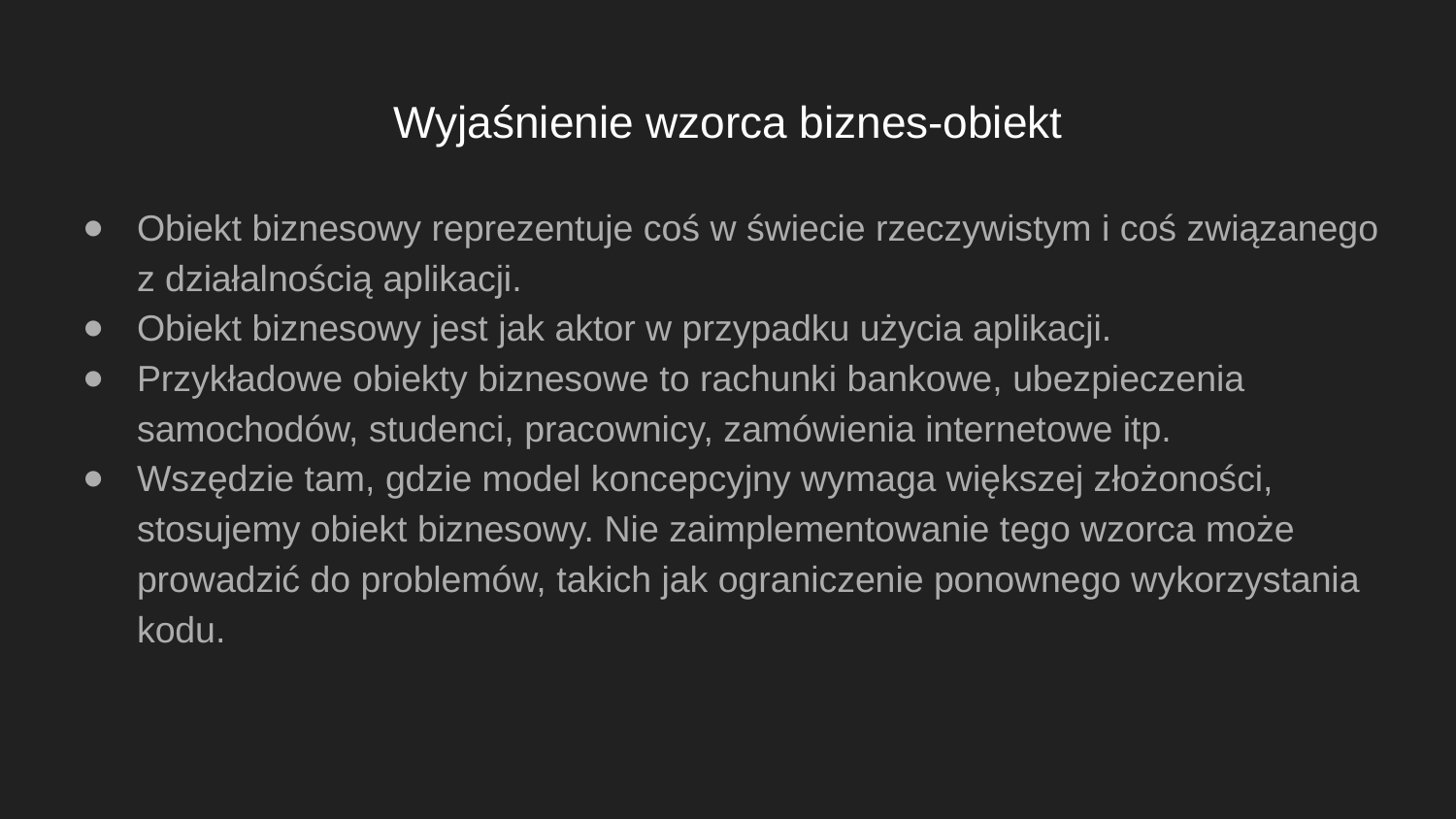

# Wyjaśnienie wzorca biznes-obiekt
Obiekt biznesowy reprezentuje coś w świecie rzeczywistym i coś związanego z działalnością aplikacji.
Obiekt biznesowy jest jak aktor w przypadku użycia aplikacji.
Przykładowe obiekty biznesowe to rachunki bankowe, ubezpieczenia samochodów, studenci, pracownicy, zamówienia internetowe itp.
Wszędzie tam, gdzie model koncepcyjny wymaga większej złożoności, stosujemy obiekt biznesowy. Nie zaimplementowanie tego wzorca może prowadzić do problemów, takich jak ograniczenie ponownego wykorzystania kodu.